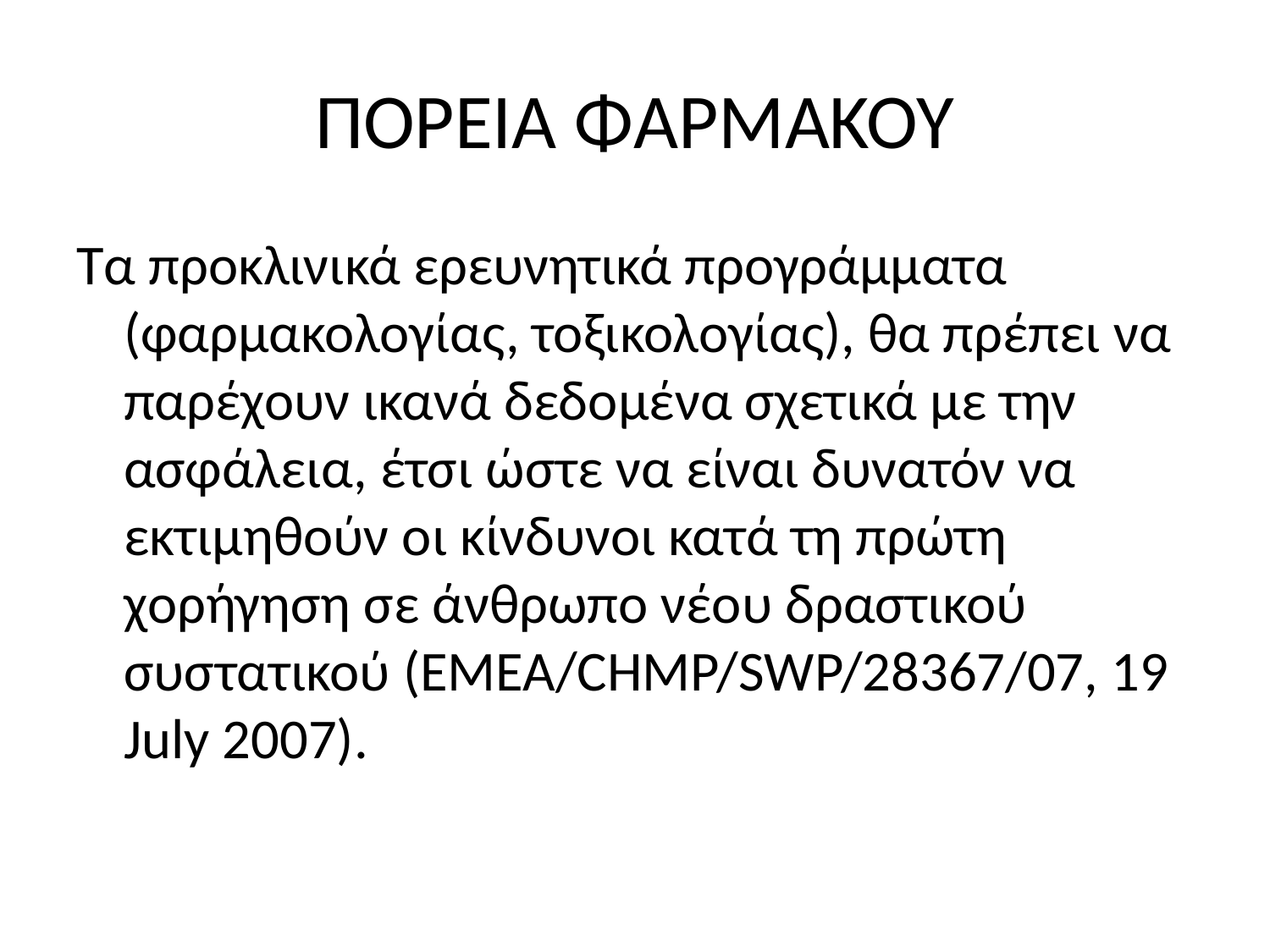

# ΠΟΡΕΙΑ ΦΑΡΜΑΚΟΥ
Τα προκλινικά ερευνητικά προγράμματα (φαρμακολογίας, τοξικολογίας), θα πρέπει να παρέχουν ικανά δεδομένα σχετικά με την ασφάλεια, έτσι ώστε να είναι δυνατόν να εκτιμηθούν οι κίνδυνοι κατά τη πρώτη χορήγηση σε άνθρωπο νέου δραστικού συστατικού (EMEA/CHMP/SWP/28367/07, 19 July 2007).